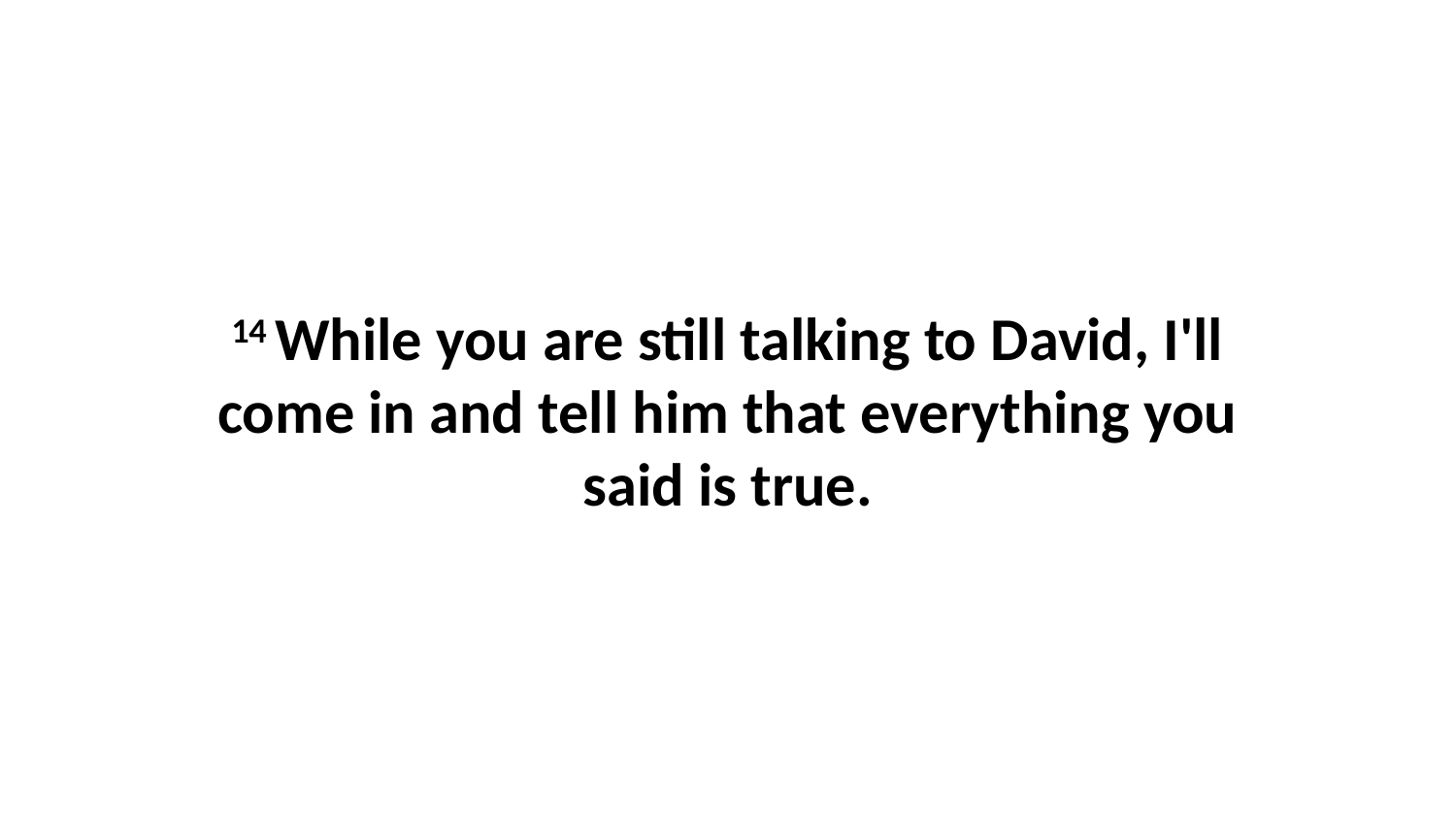

14 While you are still talking to David, I'll come in and tell him that everything you said is true.